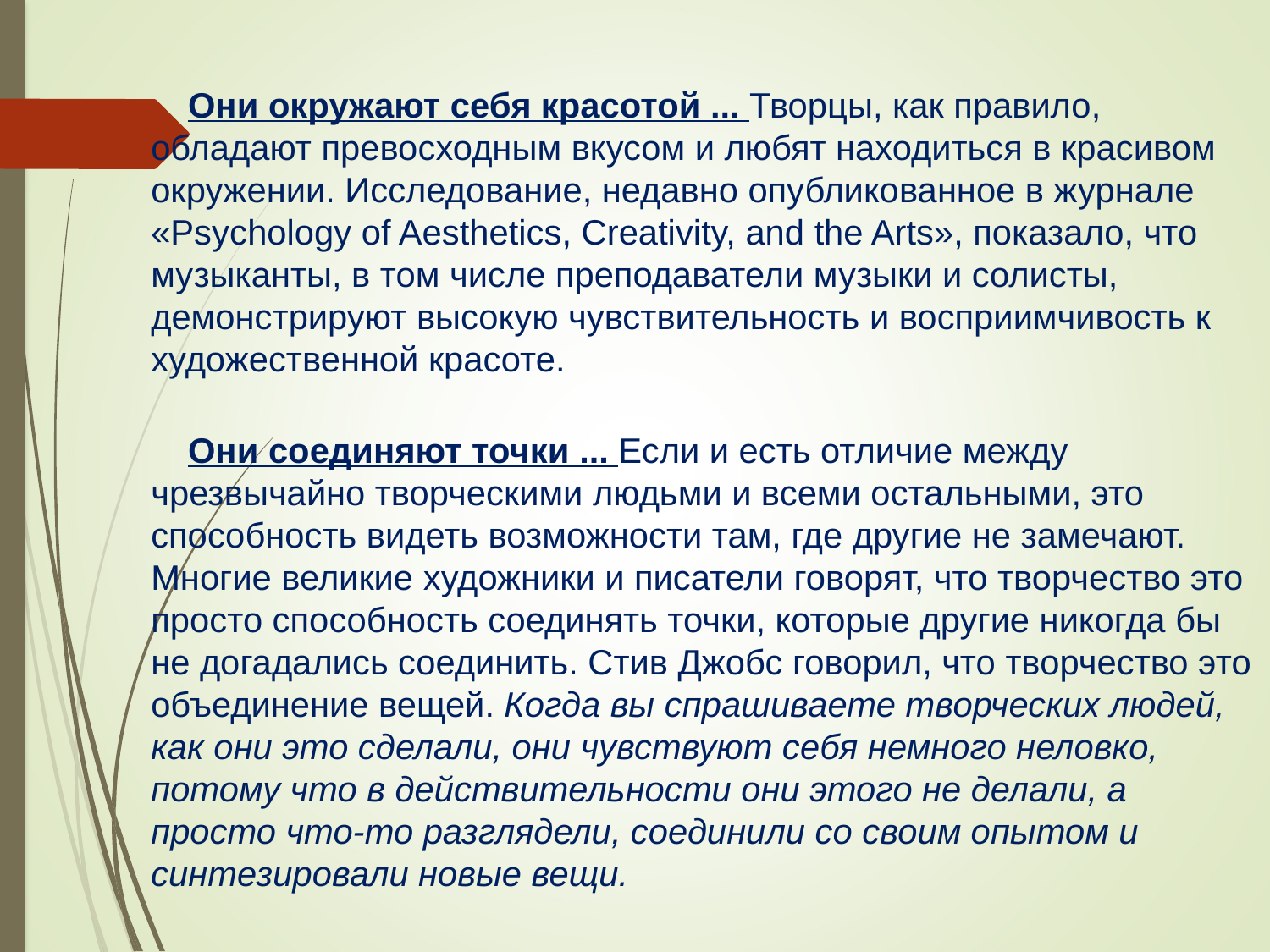

Они окружают себя красотой ... Творцы, как правило, обладают превосходным вкусом и любят находиться в красивом окружении. Исследование, недавно опубликованное в журнале «Psychology of Aesthetics, Creativity, and the Arts», показало, что музыканты, в том числе преподаватели музыки и солисты, демонстрируют высокую чувствительность и восприимчивость к художественной красоте.

Они соединяют точки ... Если и есть отличие между чрезвычайно творческими людьми и всеми остальными, это способность видеть возможности там, где другие не замечают. Многие великие художники и писатели говорят, что творчество это просто способность соединять точки, которые другие никогда бы не догадались соединить. Стив Джобс говорил, что творчество это объединение вещей. Когда вы спрашиваете творческих людей, как они это сделали, они чувствуют себя немного неловко, потому что в действительности они этого не делали, а просто что-то разглядели, соединили со своим опытом и синтезировали новые вещи.